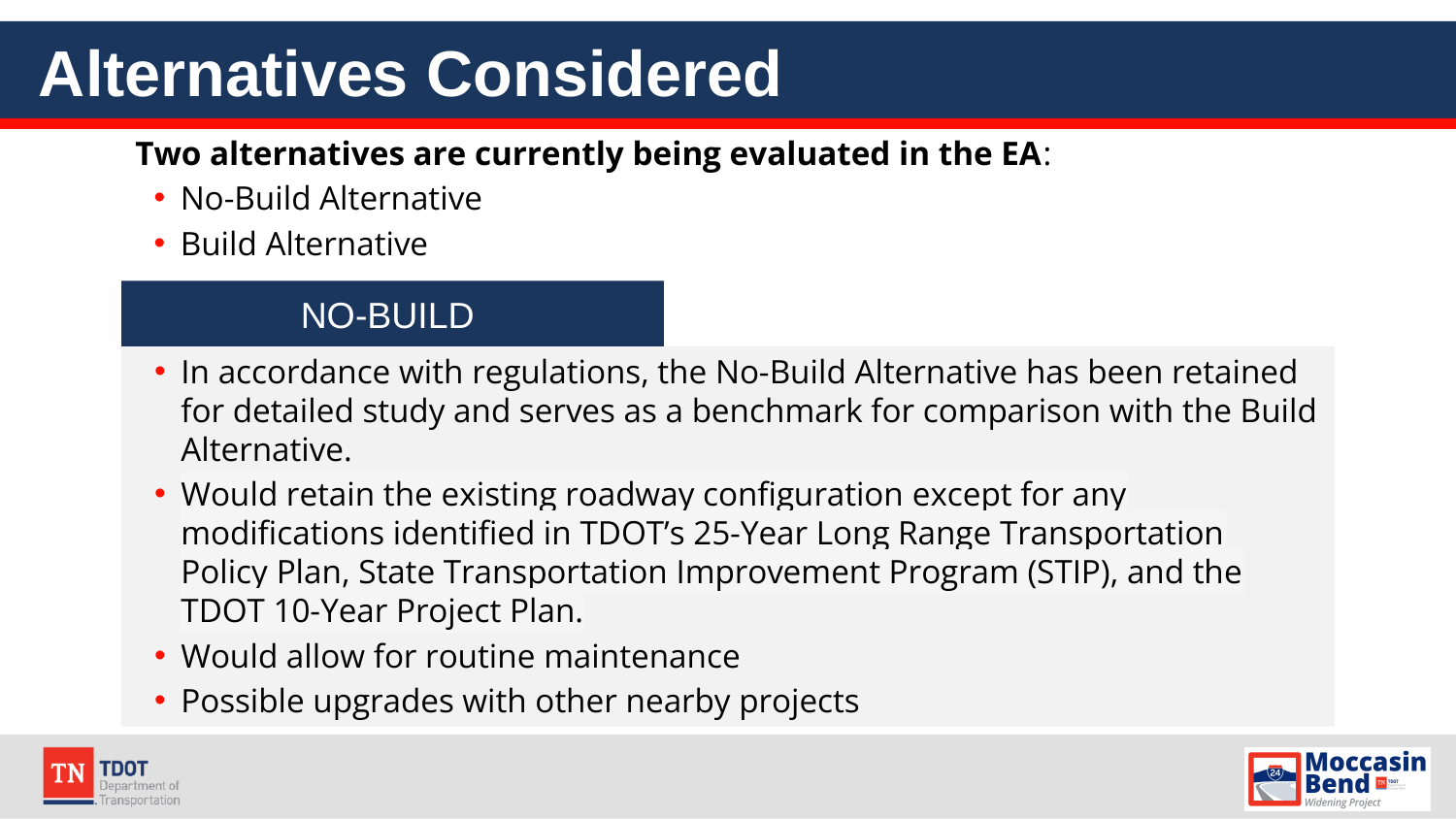

# Alternatives Considered
Two alternatives are currently being evaluated in the EA:
No-Build Alternative
Build Alternative
NO-BUILD
In accordance with regulations, the No-Build Alternative has been retained for detailed study and serves as a benchmark for comparison with the Build Alternative.
Would retain the existing roadway configuration except for any modifications identified in TDOT’s 25-Year Long Range Transportation Policy Plan, State Transportation Improvement Program (STIP), and the TDOT 10-Year Project Plan.​
Would allow for routine maintenance
Possible upgrades with other nearby projects